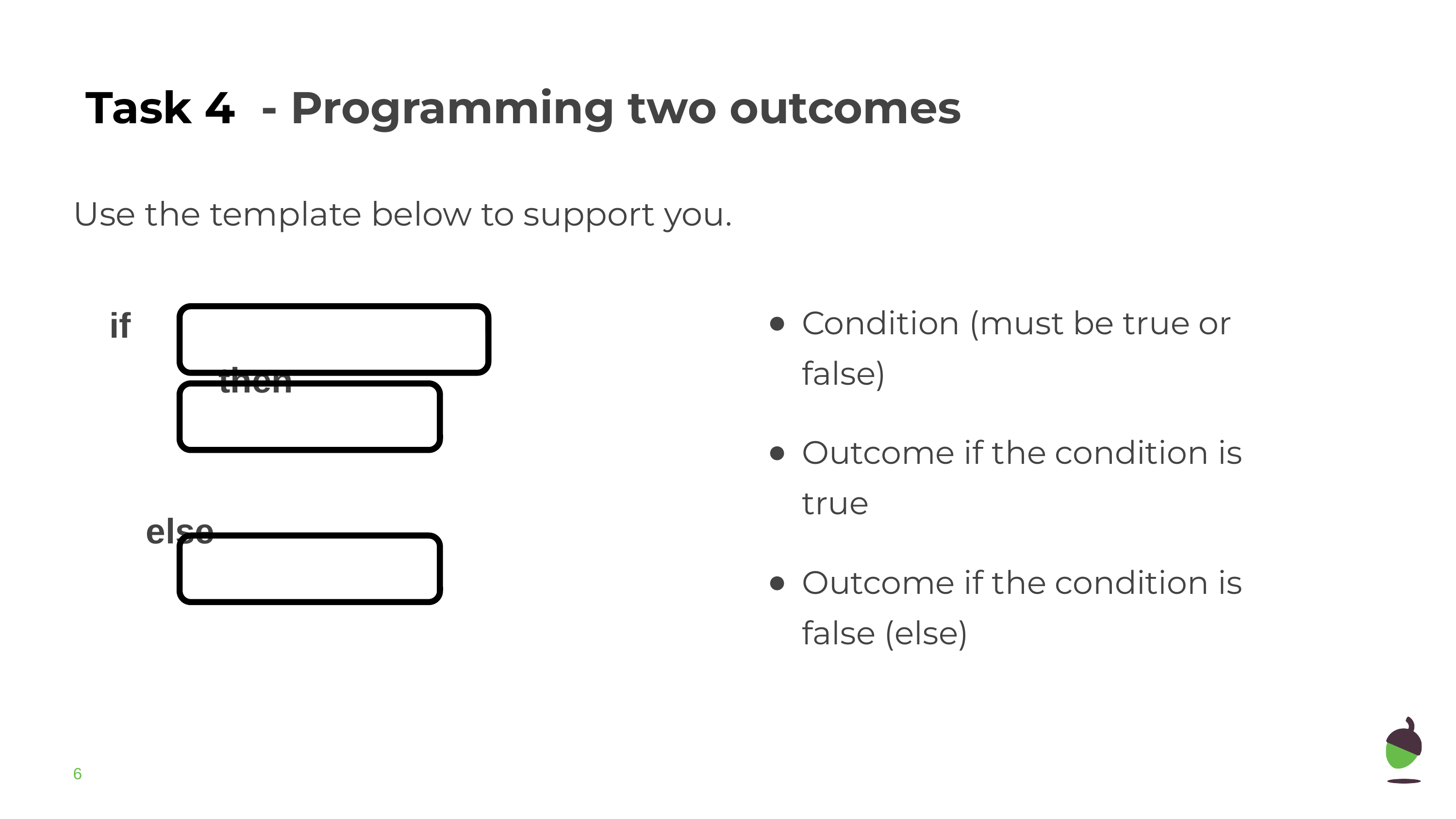

# Task 4  - Programming two outcomes
Use the template below to support you.
if  									then

	else

Condition (must be true or false)

Outcome if the condition is true

Outcome if the condition is false (else)
6